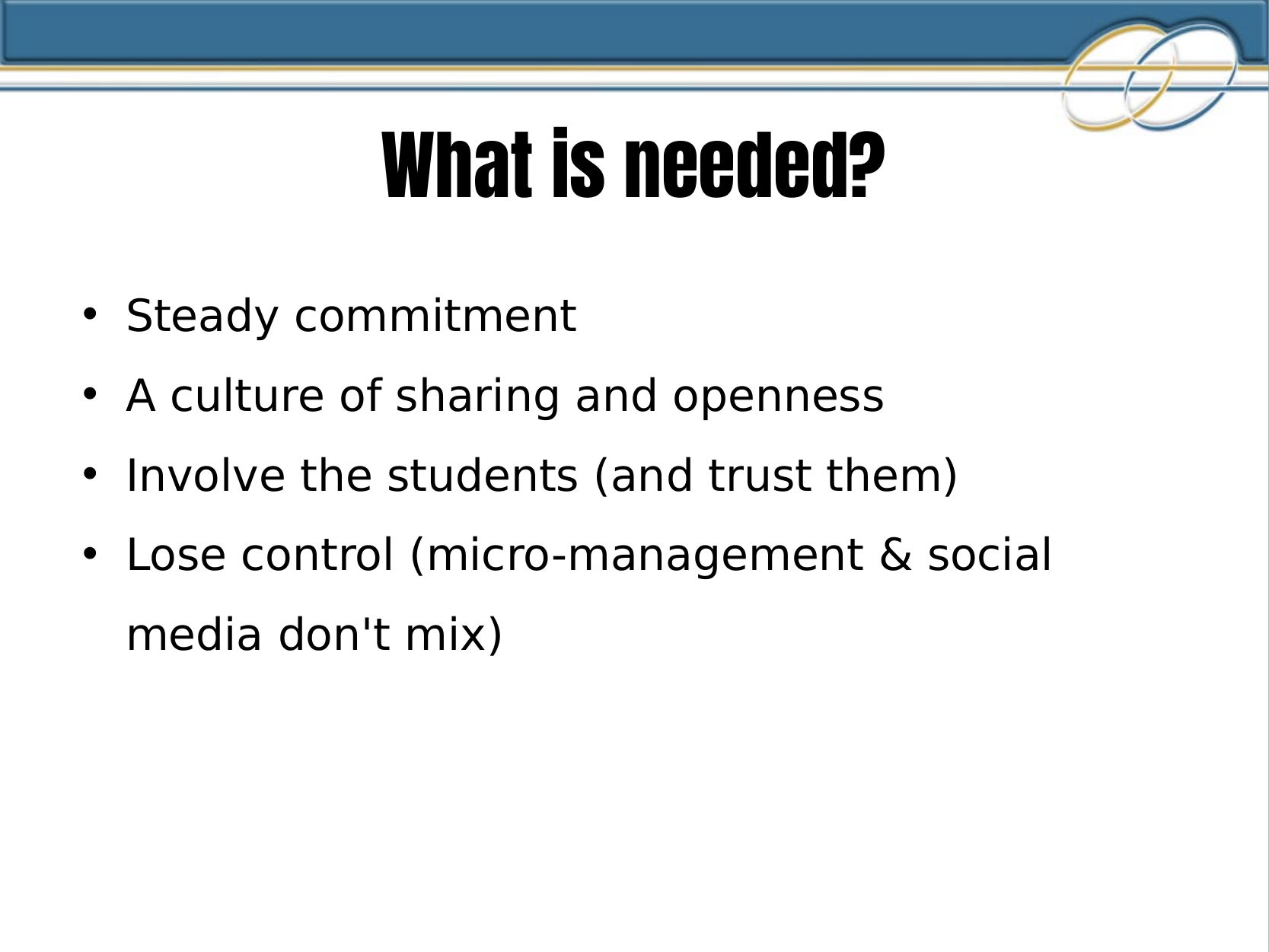

What is needed?
Steady commitment
A culture of sharing and openness
Involve the students (and trust them)
Lose control (micro-management & social media don't mix)